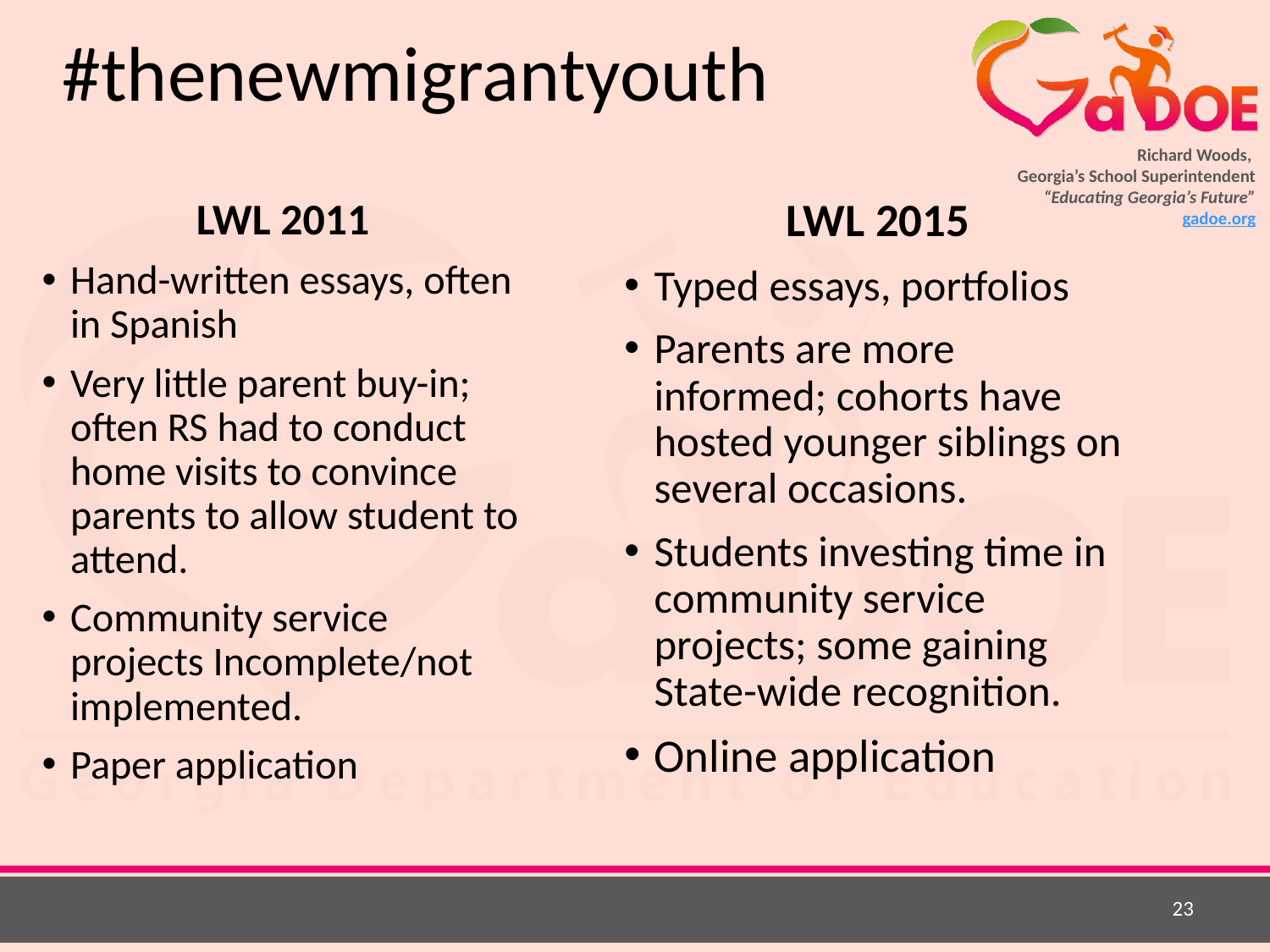

# #thenewmigrantyouth
LWL 2011
Hand-written essays, often in Spanish
Very little parent buy-in; often RS had to conduct home visits to convince parents to allow student to attend.
Community service projects Incomplete/not implemented.
Paper application
LWL 2015
Typed essays, portfolios
Parents are more informed; cohorts have hosted younger siblings on several occasions.
Students investing time in community service projects; some gaining State-wide recognition.
Online application

23